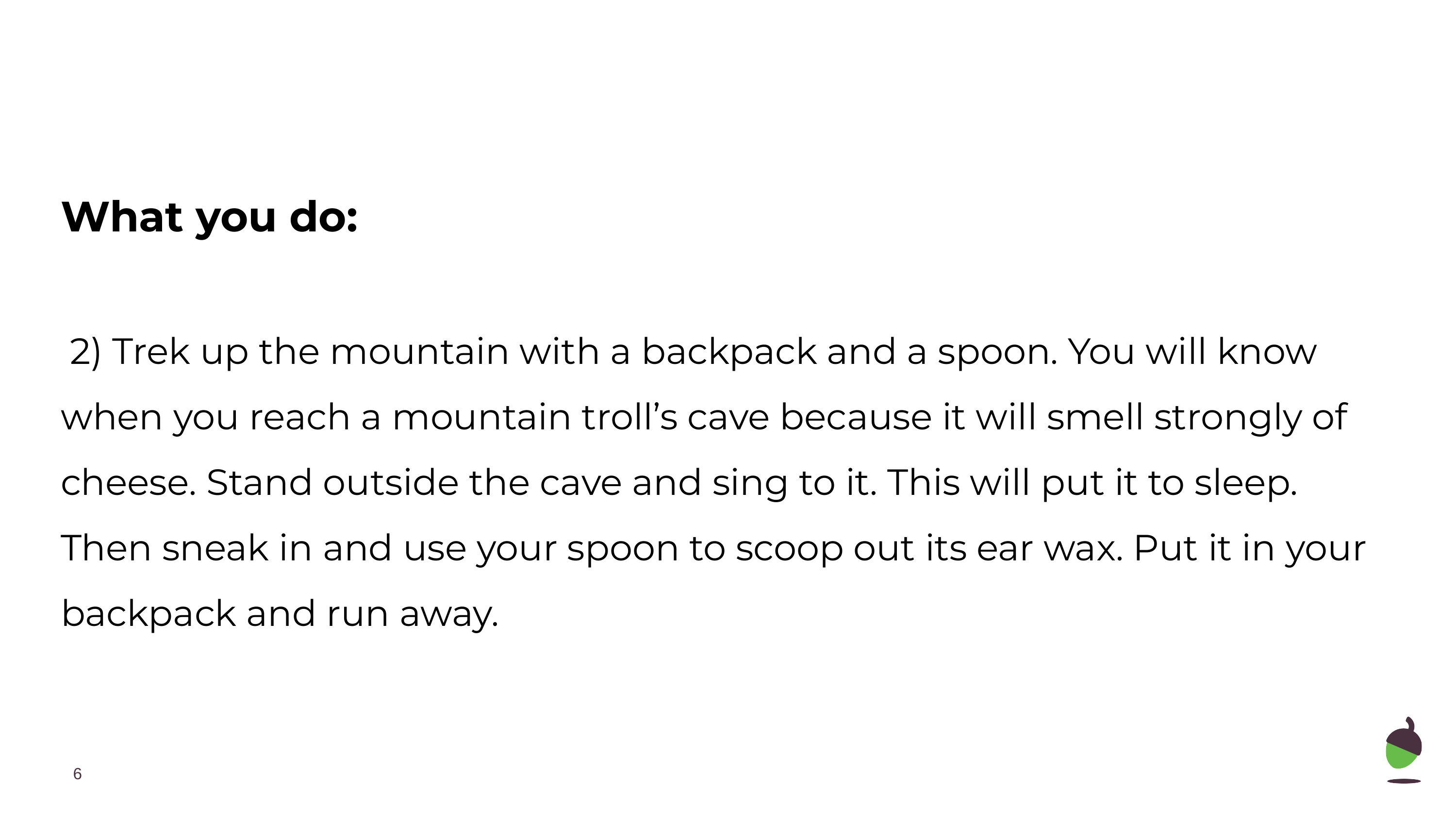

What you do:

 2) Trek up the mountain with a backpack and a spoon. You will know when you reach a mountain troll’s cave because it will smell strongly of cheese. Stand outside the cave and sing to it. This will put it to sleep. Then sneak in and use your spoon to scoop out its ear wax. Put it in your backpack and run away.

6